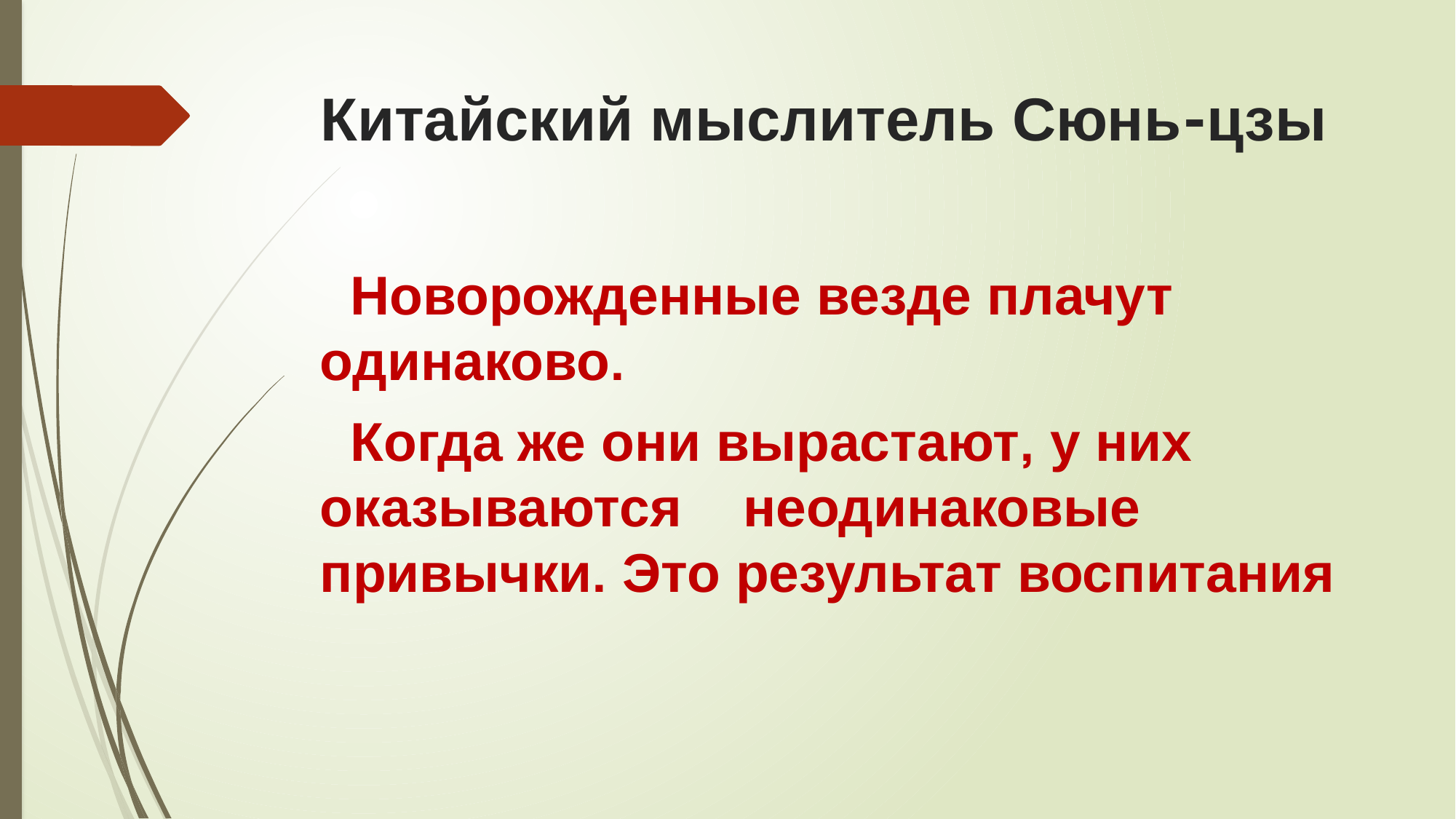

# Китайский мыслитель Сюнь-цзы
  Новорожденные везде плачут одинаково.
  Когда же они вырастают, у них оказываются    неодинаковые привычки. Это результат воспитания